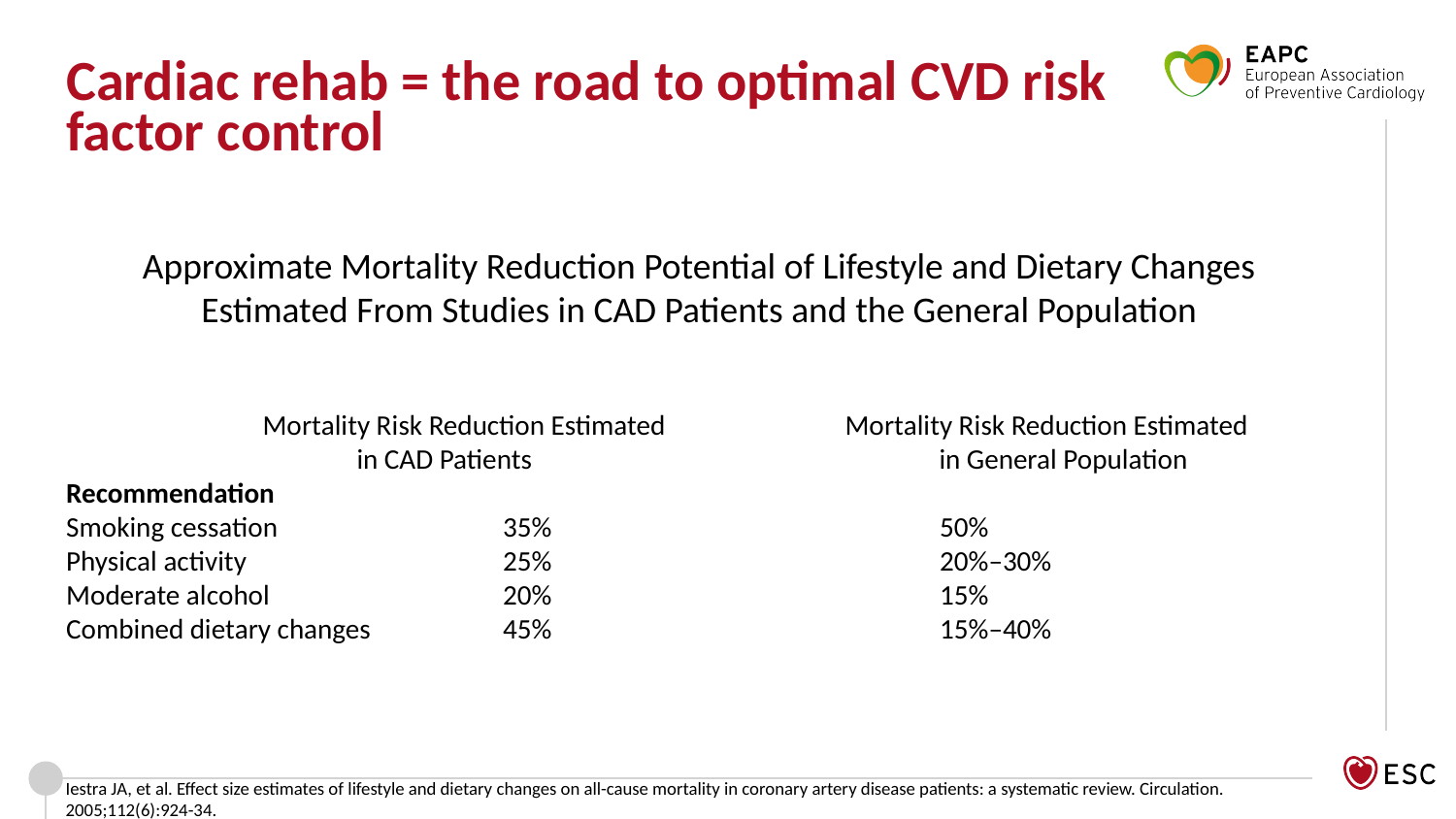

Cardiac rehab = the road to optimal CVD risk factor control

Approximate Mortality Reduction Potential of Lifestyle and Dietary Changes Estimated From Studies in CAD Patients and the General Population

	Mortality Risk Reduction Estimated       	Mortality Risk Reduction Estimated
	in CAD Patients		  	in General Population
Recommendation
Smoking cessation		35%			50%
Physical activity		25%			20%–30%
Moderate alcohol		20%			15%
Combined dietary changes	45%			15%–40%
Iestra JA, et al. Effect size estimates of lifestyle and dietary changes on all-cause mortality in coronary artery disease patients: a systematic review. Circulation. 2005;112(6):924-34.